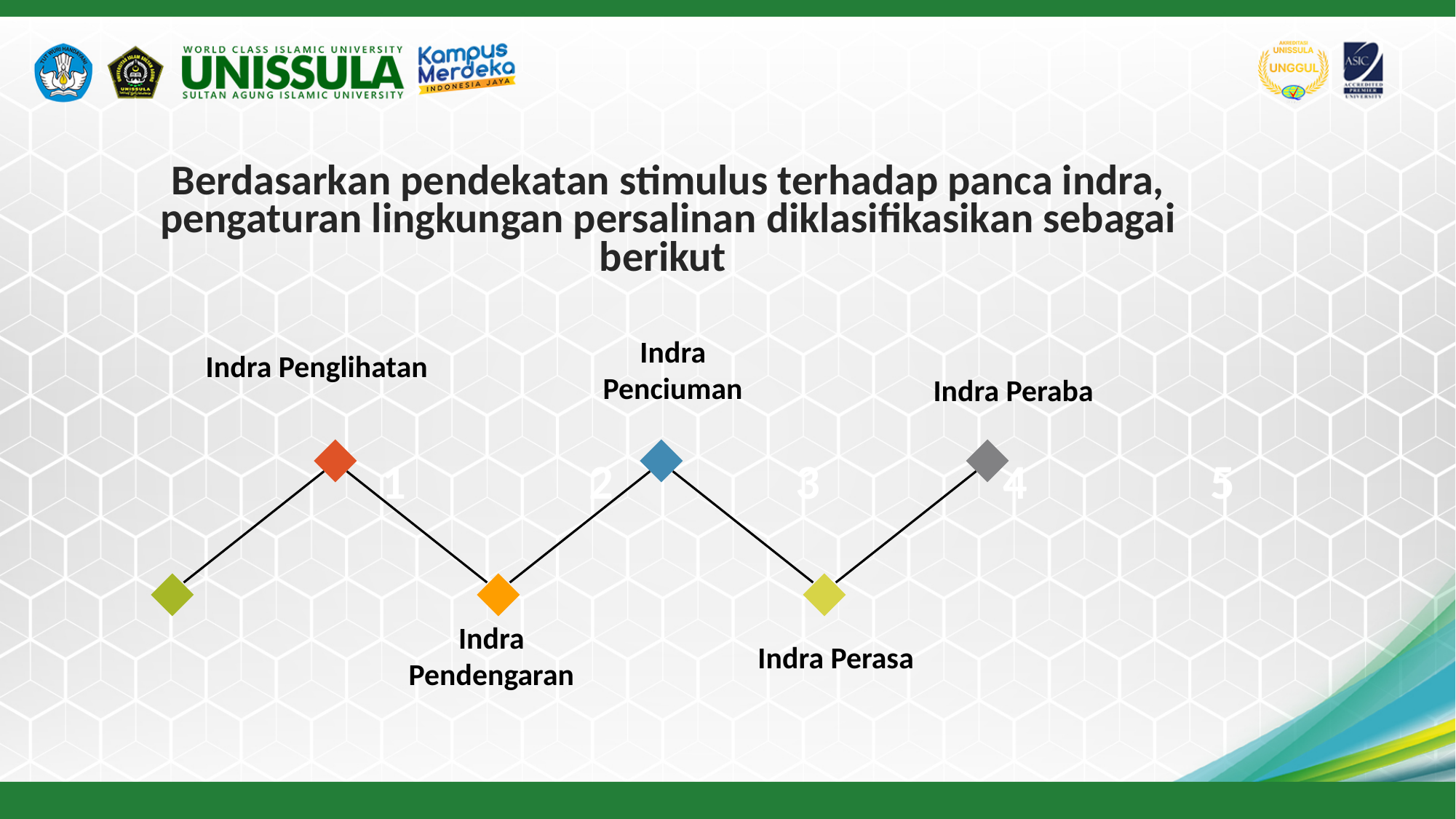

Berdasarkan pendekatan stimulus terhadap panca indra, pengaturan lingkungan persalinan diklasifikasikan sebagai berikut

Indra Penglihatan
Indra Penciuman

Indra Peraba

5
4
3
2
1
Indra Pendengaran

Indra Perasa